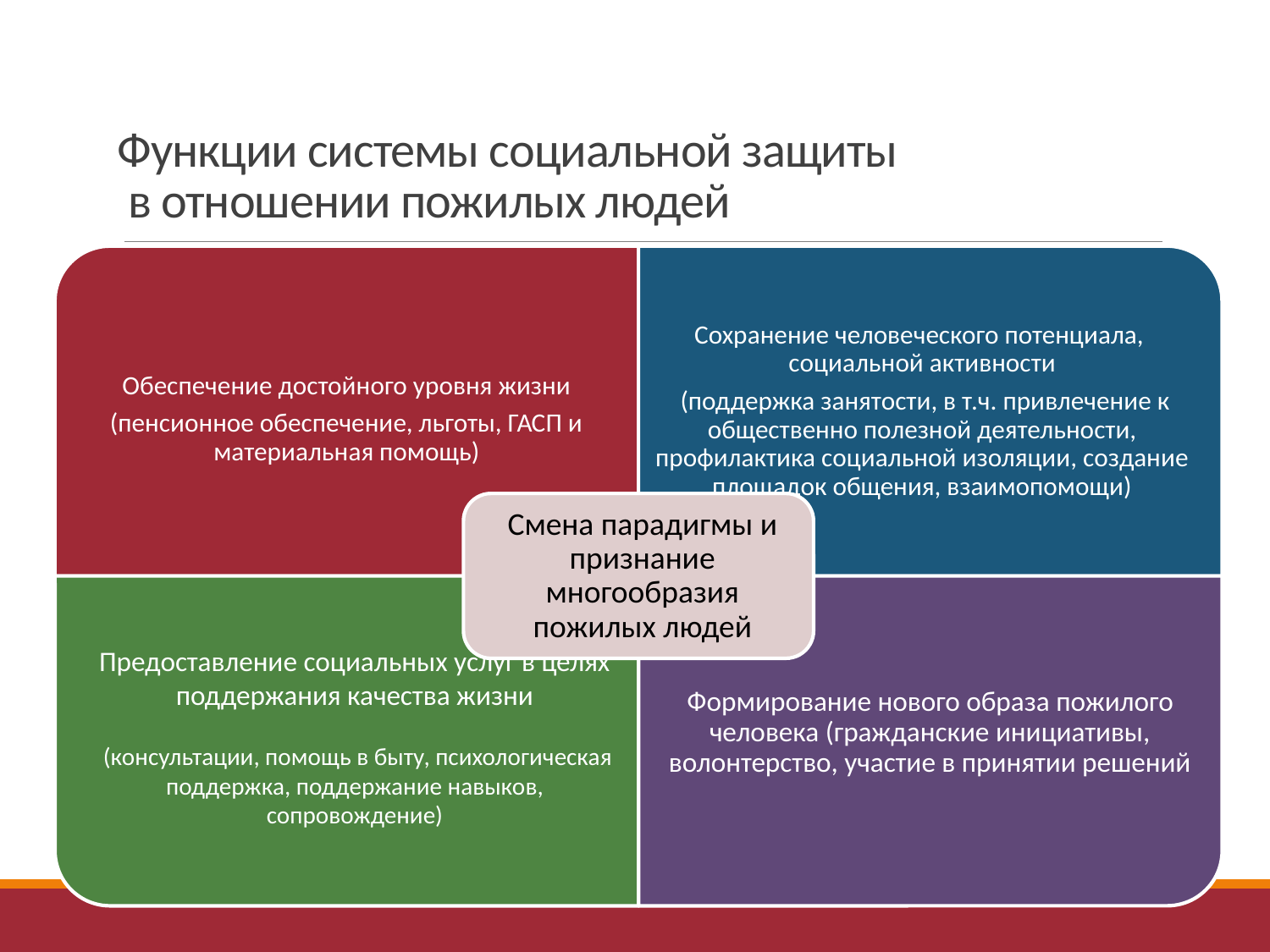

# Функции системы социальной защиты в отношении пожилых людей
Обеспечение достойного уровня жизни
(пенсионное обеспечение, льготы, ГАСП и материальная помощь)
Сохранение человеческого потенциала,  социальной активности
 (поддержка занятости, в т.ч. привлечение к общественно полезной деятельности, профилактика социальной изоляции, создание площадок общения, взаимопомощи)

Предоставление социальных услуг в целях поддержания качества жизни

 (консультации, помощь в быту, психологическая поддержка, поддержание навыков, сопровождение)

Формирование нового образа пожилого человека (гражданские инициативы, волонтерство, участие в принятии решений
Смена парадигмы и признание многообразия пожилых людей